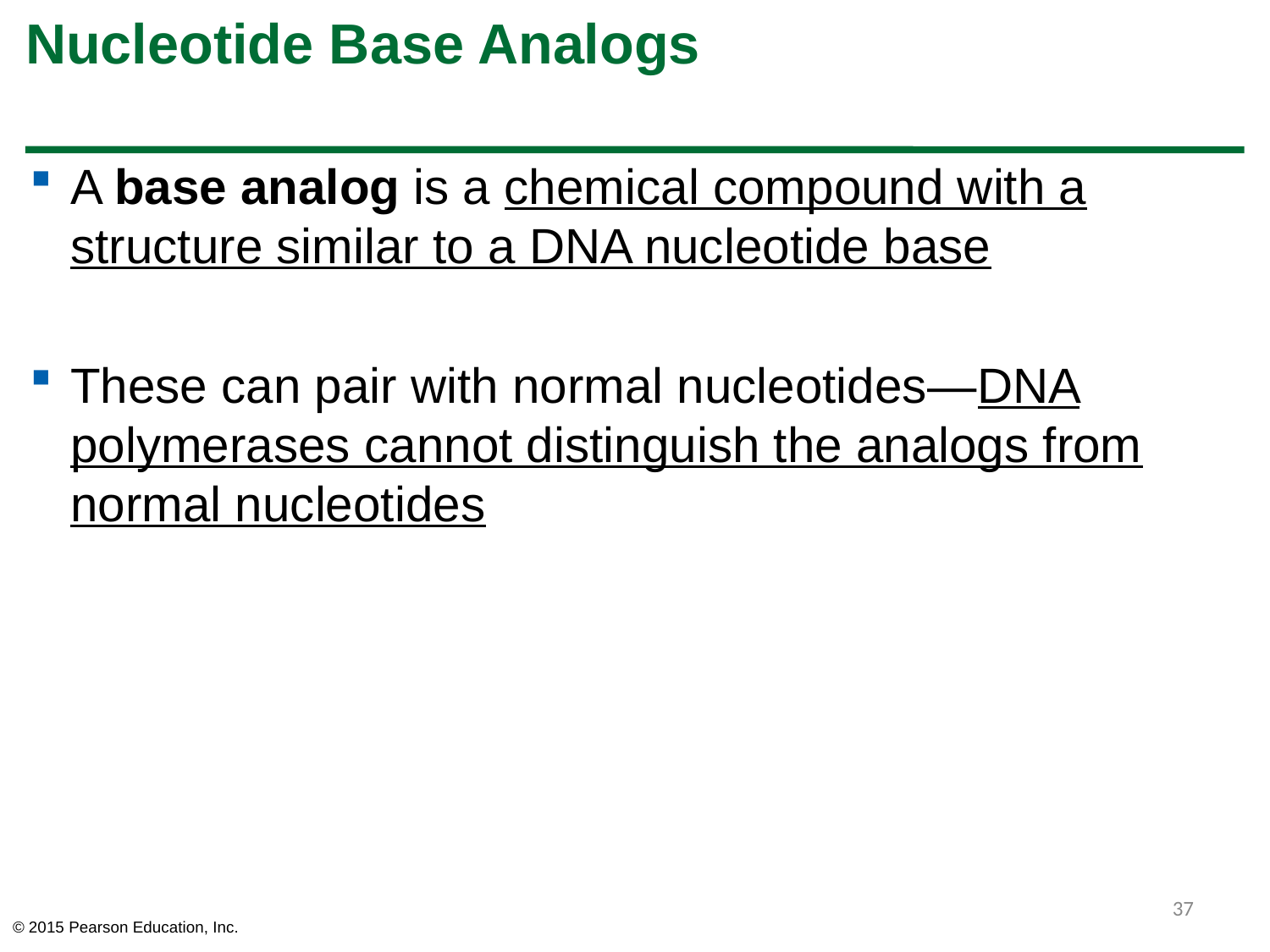

# Nucleotide Base Analogs
A base analog is a chemical compound with a structure similar to a DNA nucleotide base

These can pair with normal nucleotides—DNA polymerases cannot distinguish the analogs from normal nucleotides

37
© 2015 Pearson Education, Inc.